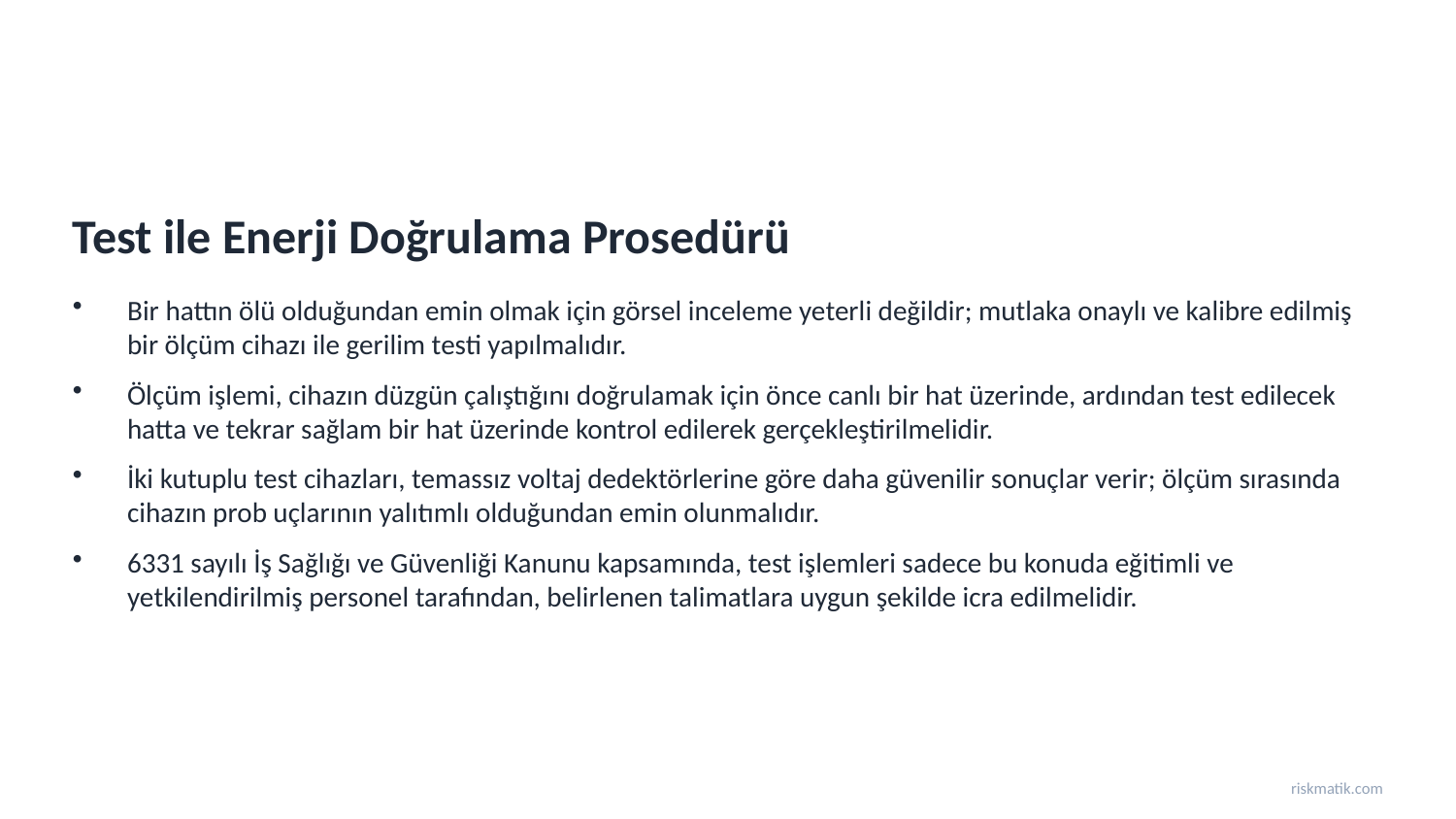

Test ile Enerji Doğrulama Prosedürü
Bir hattın ölü olduğundan emin olmak için görsel inceleme yeterli değildir; mutlaka onaylı ve kalibre edilmiş bir ölçüm cihazı ile gerilim testi yapılmalıdır.
Ölçüm işlemi, cihazın düzgün çalıştığını doğrulamak için önce canlı bir hat üzerinde, ardından test edilecek hatta ve tekrar sağlam bir hat üzerinde kontrol edilerek gerçekleştirilmelidir.
İki kutuplu test cihazları, temassız voltaj dedektörlerine göre daha güvenilir sonuçlar verir; ölçüm sırasında cihazın prob uçlarının yalıtımlı olduğundan emin olunmalıdır.
6331 sayılı İş Sağlığı ve Güvenliği Kanunu kapsamında, test işlemleri sadece bu konuda eğitimli ve yetkilendirilmiş personel tarafından, belirlenen talimatlara uygun şekilde icra edilmelidir.
riskmatik.com